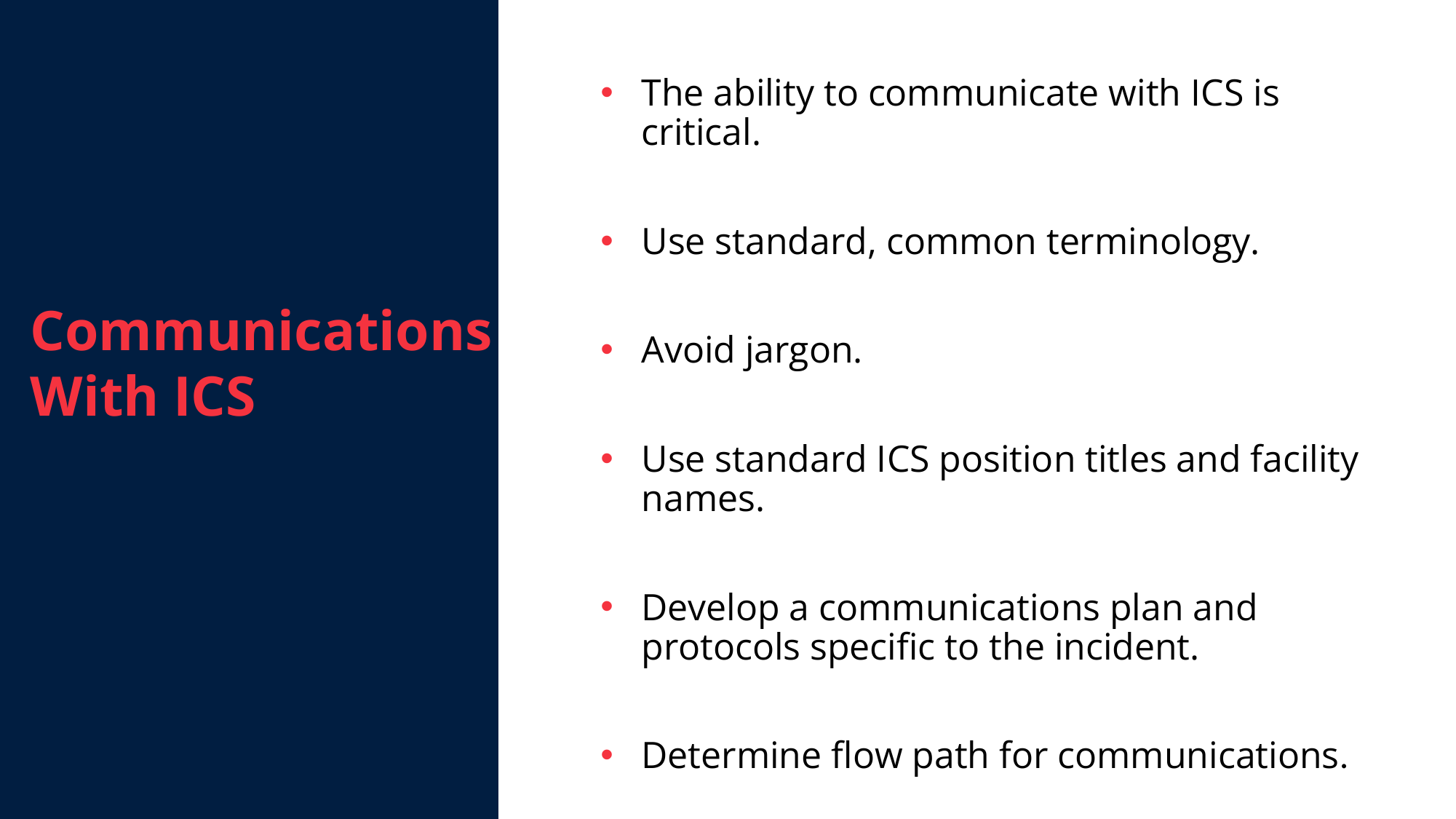

The ability to communicate with ICS is critical.

Use standard, common terminology.

Avoid jargon.

Use standard ICS position titles and facility names.

Develop a communications plan and protocols specific to the incident.

Determine flow path for communications.
Communications With ICS